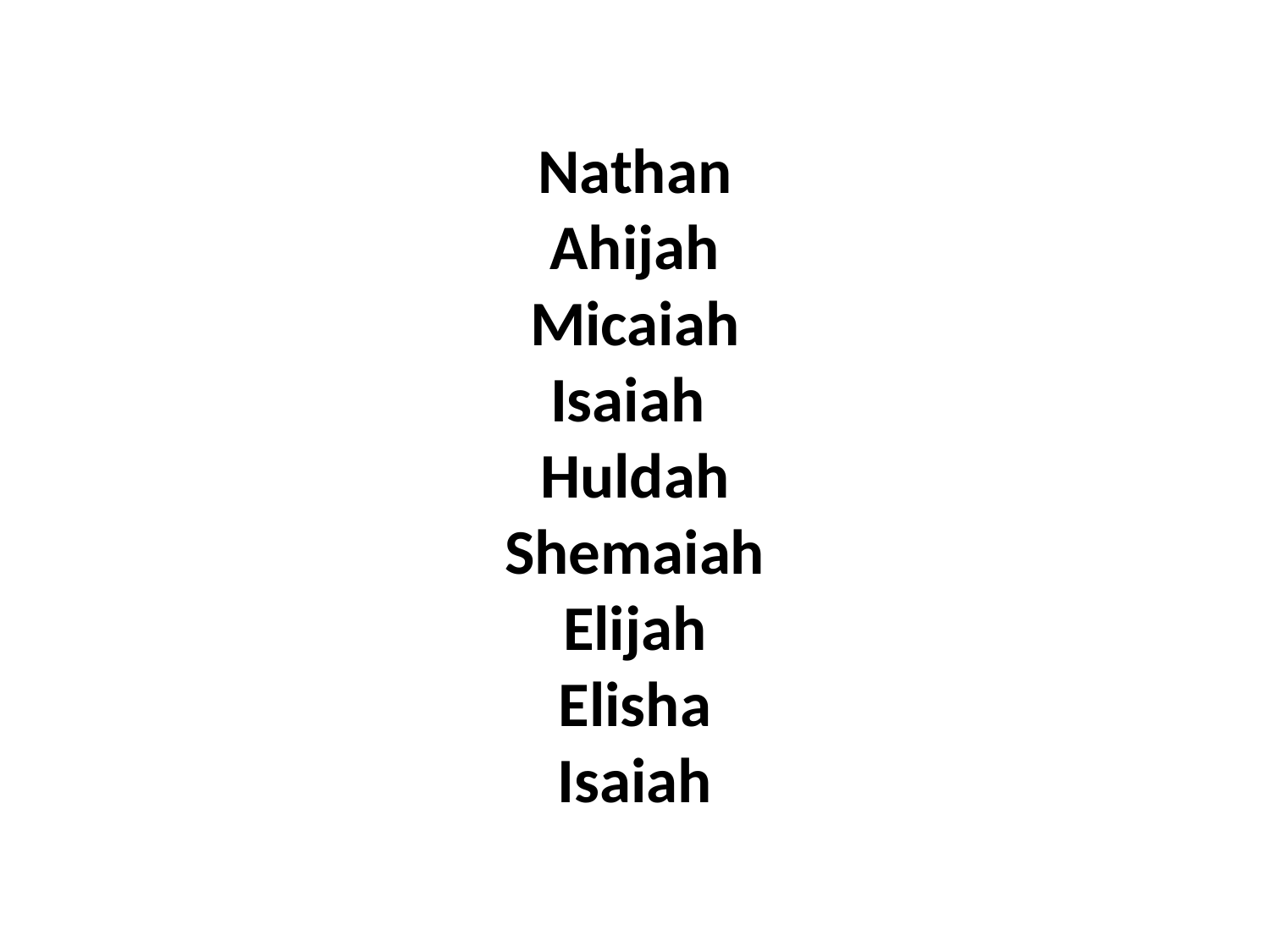

Nathan
Ahijah
Micaiah
Isaiah
Huldah
Shemaiah
Elijah
Elisha
Isaiah